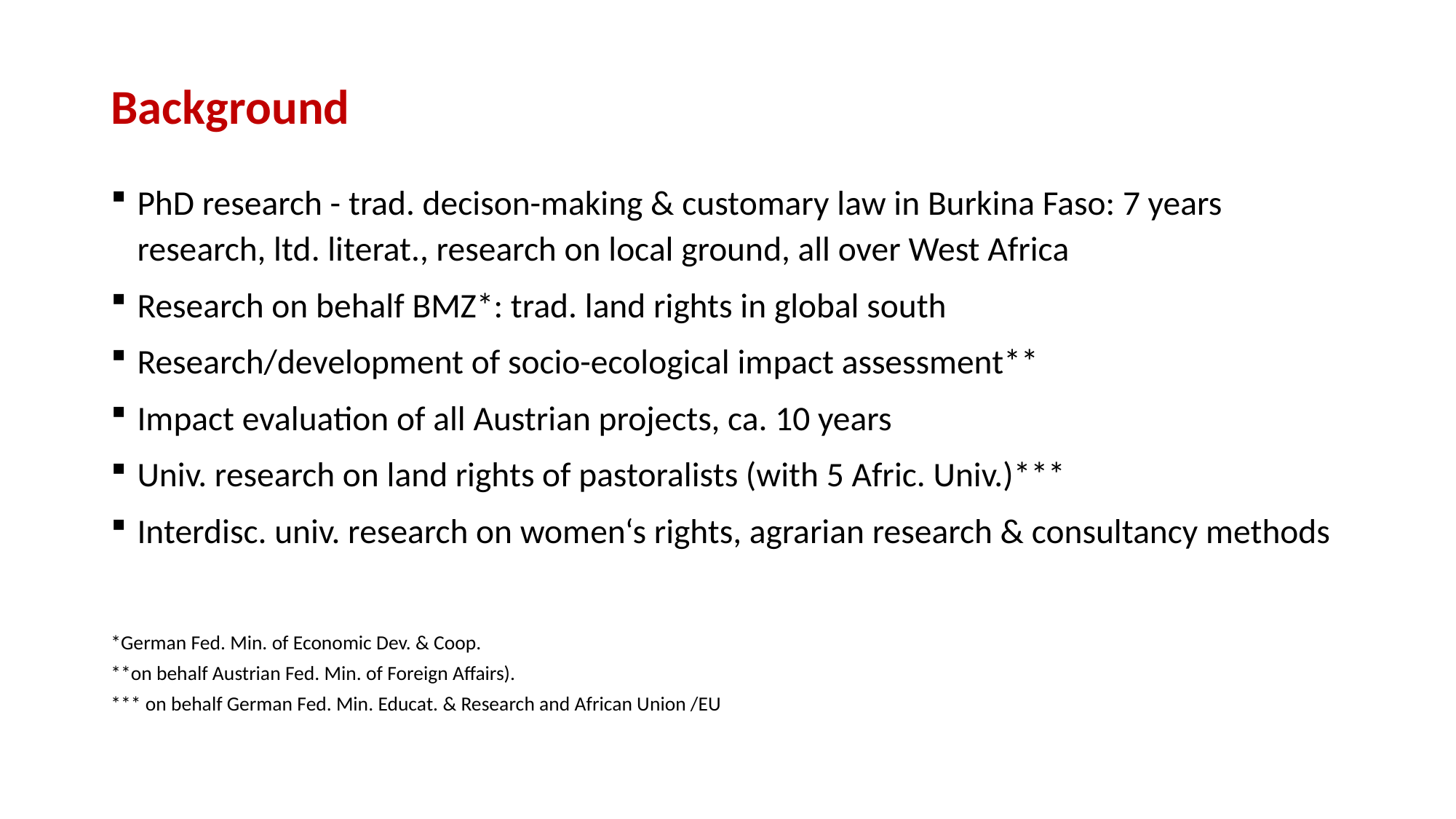

# Background
PhD research - trad. decison-making & customary law in Burkina Faso: 7 years research, ltd. literat., research on local ground, all over West Africa
Research on behalf BMZ*: trad. land rights in global south
Research/development of socio-ecological impact assessment**
Impact evaluation of all Austrian projects, ca. 10 years
Univ. research on land rights of pastoralists (with 5 Afric. Univ.)***
Interdisc. univ. research on women‘s rights, agrarian research & consultancy methods

*German Fed. Min. of Economic Dev. & Coop.
**on behalf Austrian Fed. Min. of Foreign Affairs).
*** on behalf German Fed. Min. Educat. & Research and African Union /EU